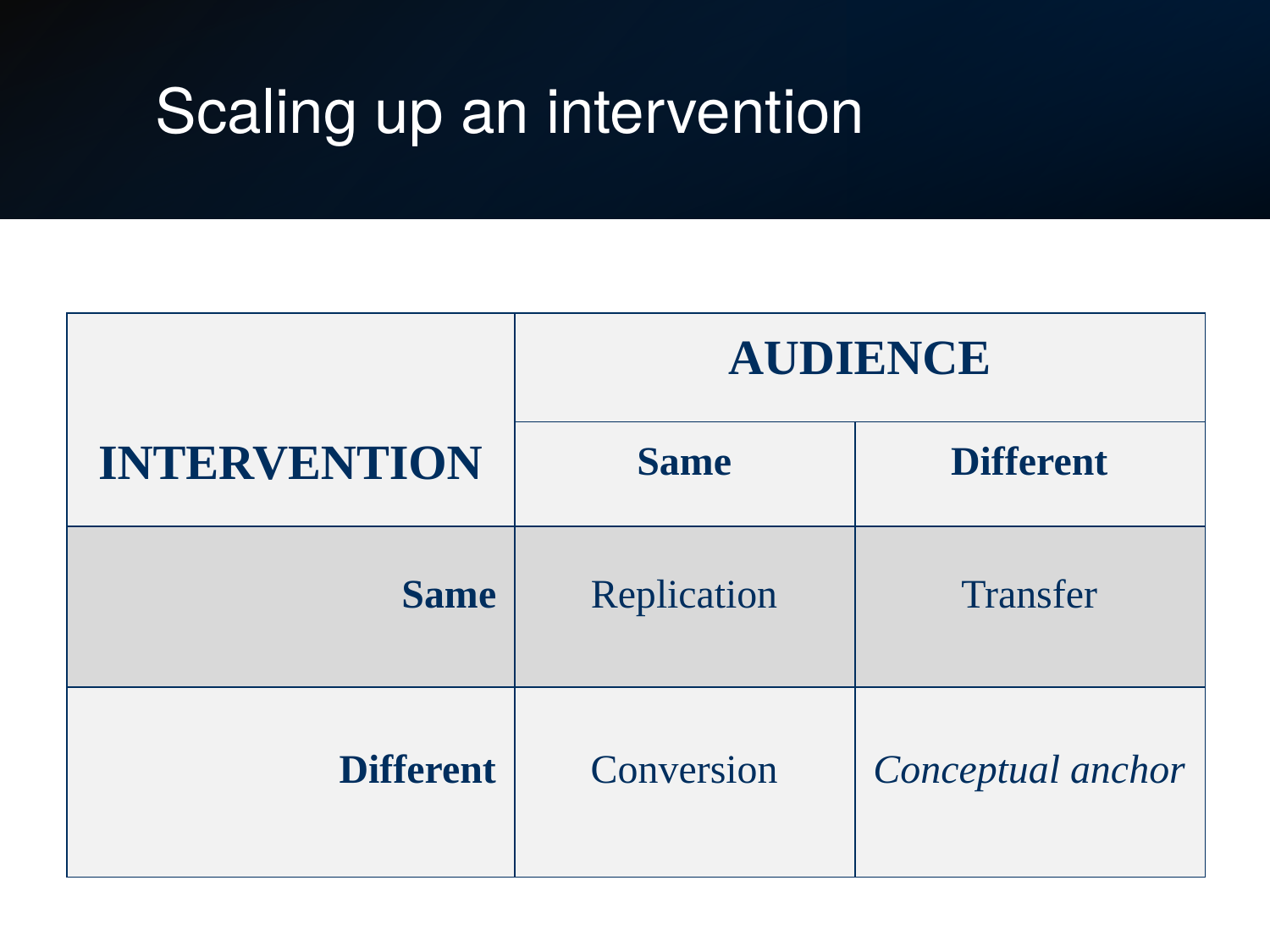

# Scaling up an intervention
| INTERVENTION | AUDIENCE |  |
| --- | --- | --- |
|  | Same | Different |
| Same | Replication | Transfer |
| Different | Conversion | Conceptual anchor |